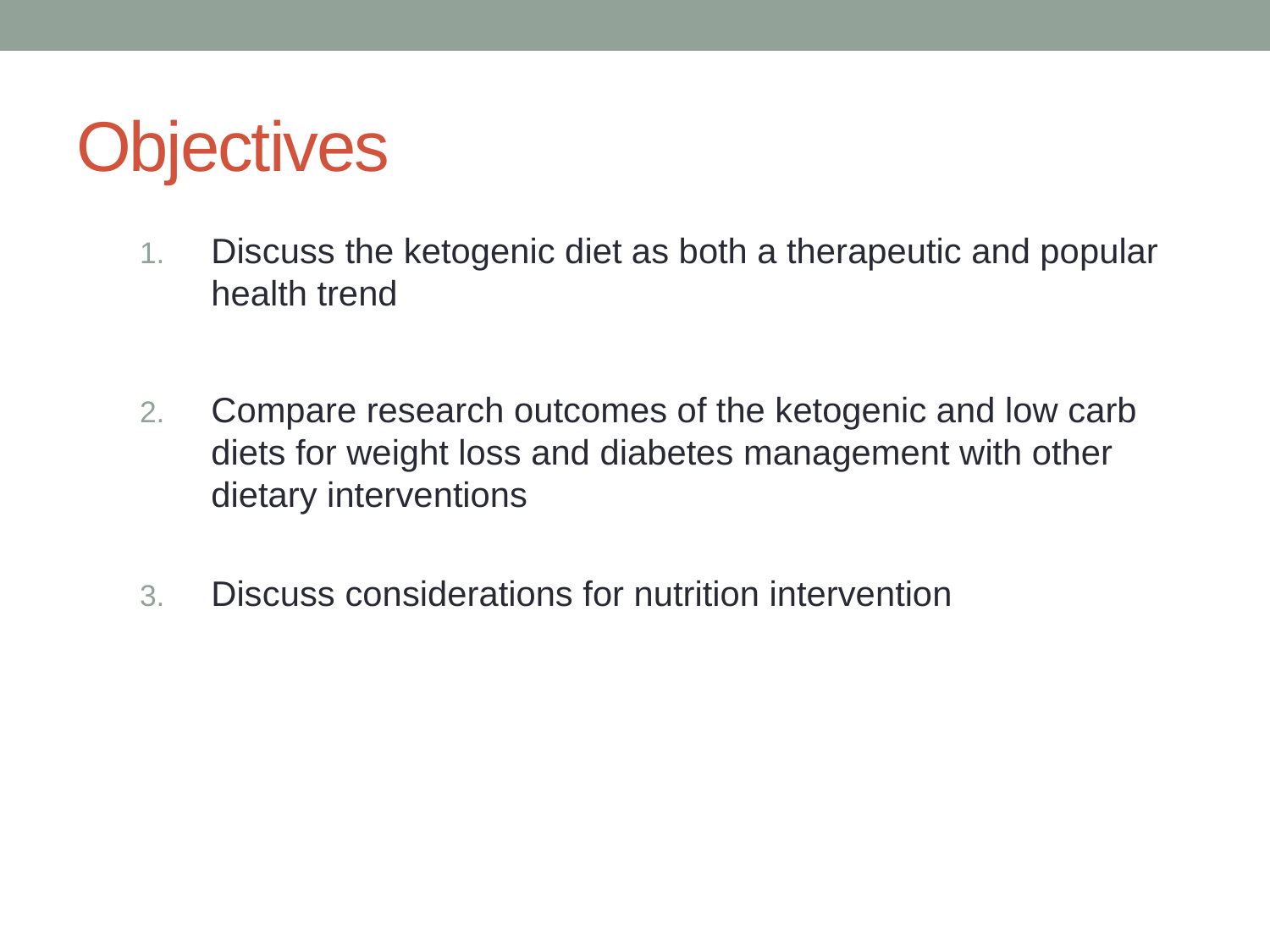

# Objectives
Discuss the ketogenic diet as both a therapeutic and popular health trend

Compare research outcomes of the ketogenic and low carb diets for weight loss and diabetes management with other dietary interventions

Discuss considerations for nutrition intervention